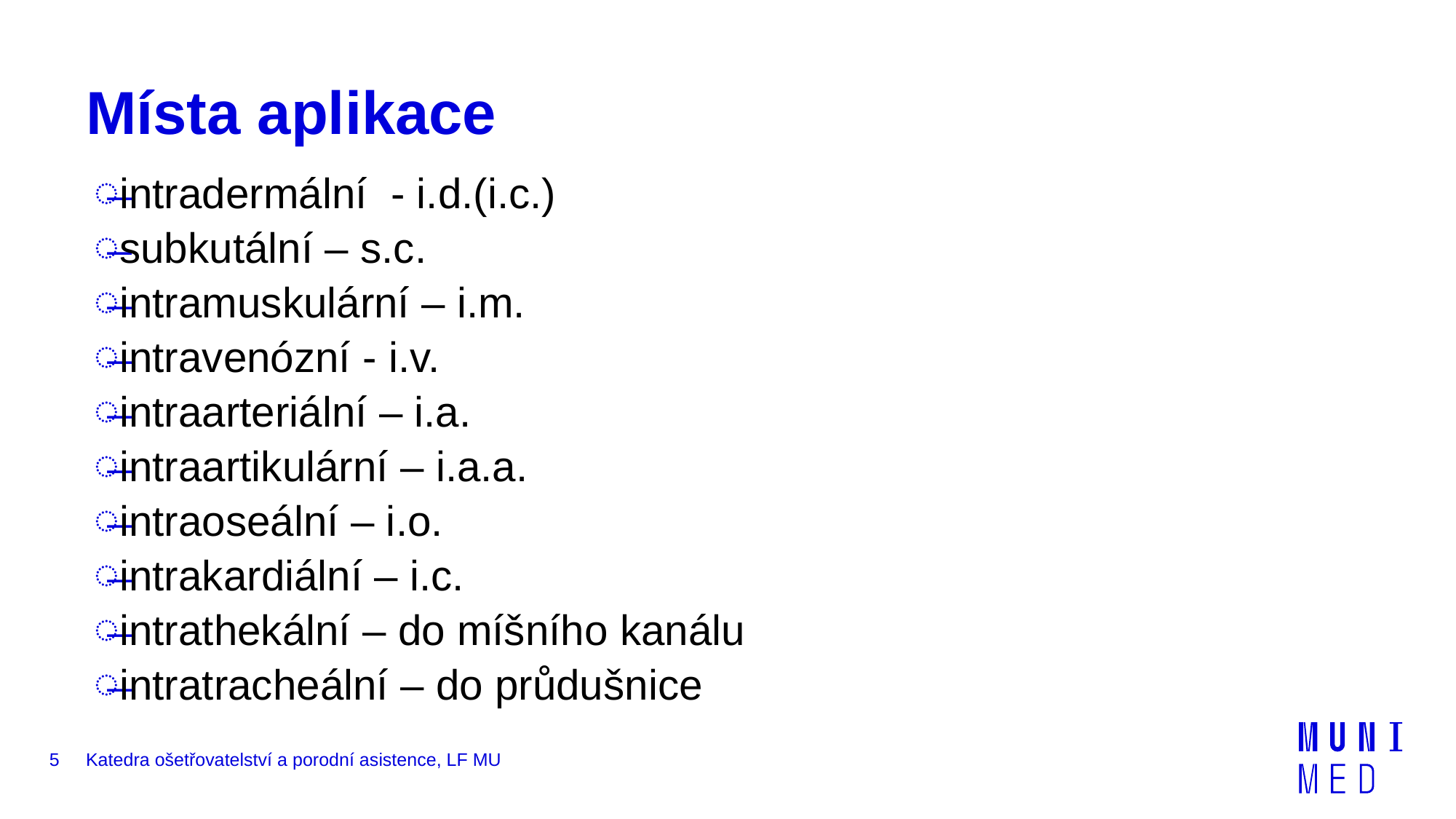

# Místa aplikace
intradermální  - i.d.(i.c.)
subkutální – s.c.
intramuskulární – i.m.
intravenózní - i.v.
intraarteriální – i.a.
intraartikulární – i.a.a.
intraoseální – i.o.
intrakardiální – i.c.
intrathekální – do míšního kanálu
intratracheální – do průdušnice

5
Katedra ošetřovatelství a porodní asistence, LF MU